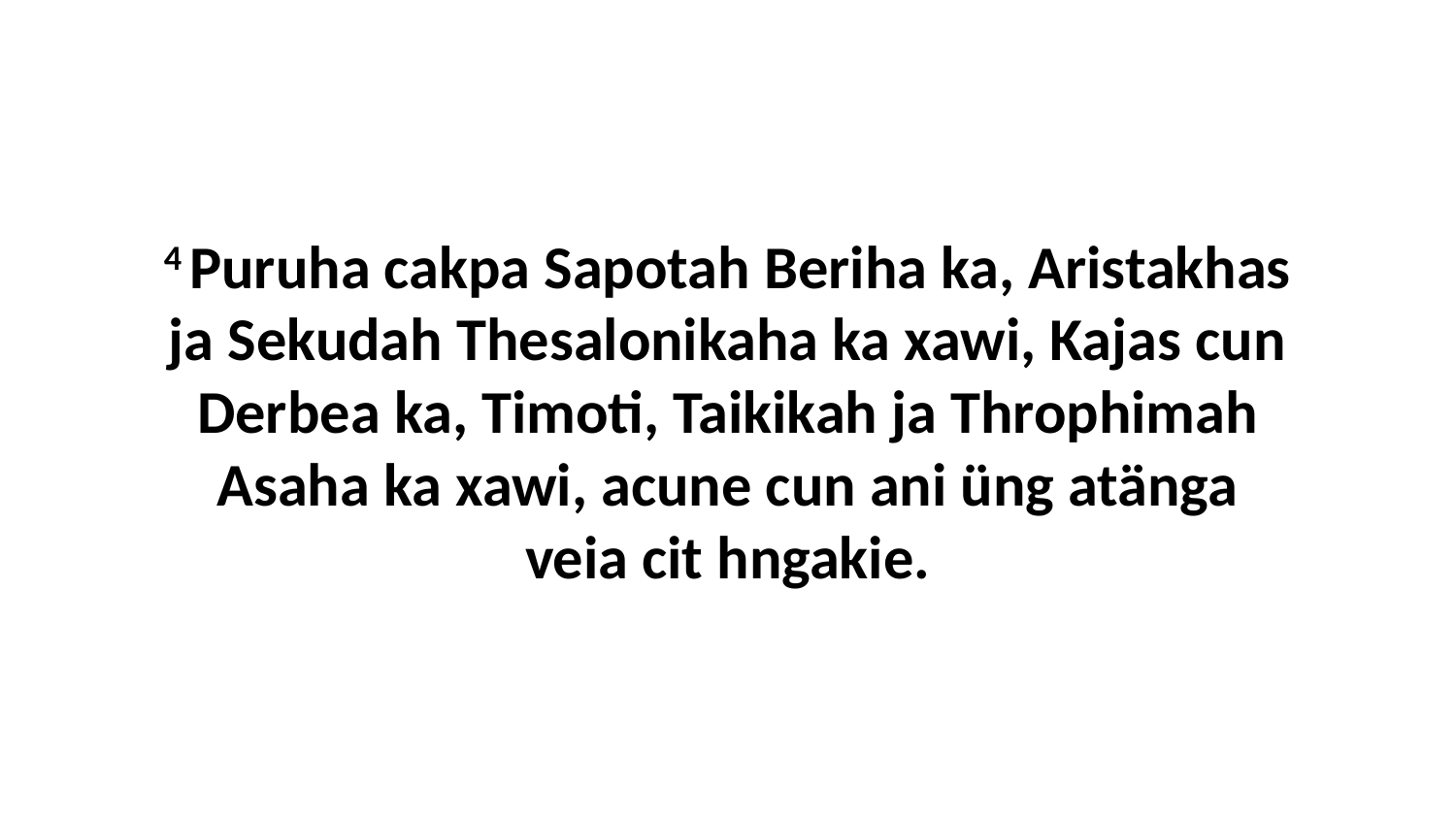

4 Puruha cakpa Sapotah Beriha ka, Aristakhas ja Sekudah Thesalonikaha ka xawi, Kajas cun Derbea ka, Timoti, Taikikah ja Throphimah Asaha ka xawi, acune cun ani üng atänga veia cit hngakie.